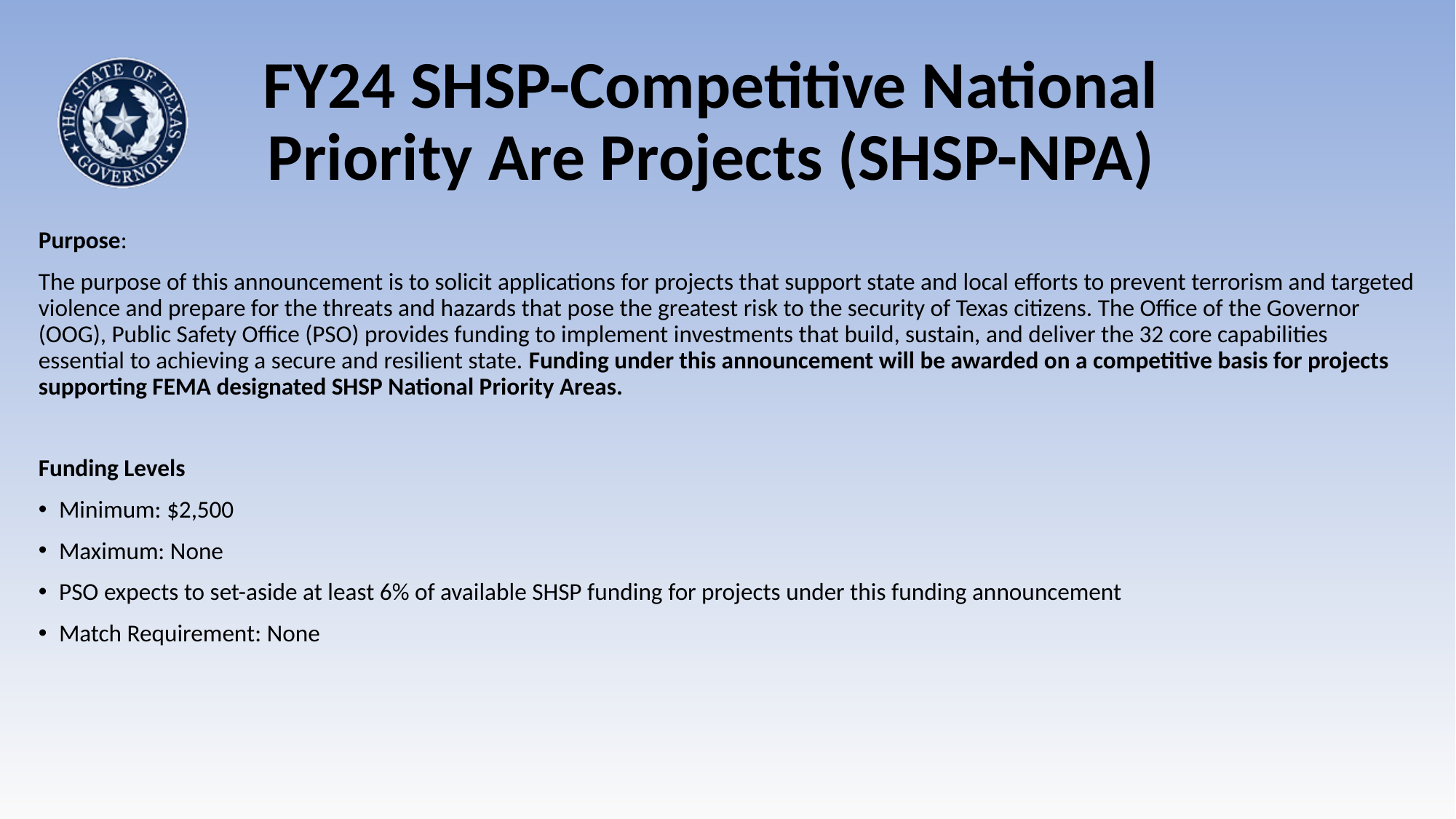

# FY24 SHSP-Competitive National Priority Are Projects (SHSP-NPA)
Purpose:
The purpose of this announcement is to solicit applications for projects that support state and local efforts to prevent terrorism and targeted violence and prepare for the threats and hazards that pose the greatest risk to the security of Texas citizens. The Office of the Governor (OOG), Public Safety Office (PSO) provides funding to implement investments that build, sustain, and deliver the 32 core capabilities essential to achieving a secure and resilient state. Funding under this announcement will be awarded on a competitive basis for projects supporting FEMA designated SHSP National Priority Areas.

Funding Levels
Minimum: $2,500
Maximum: None
PSO expects to set-aside at least 6% of available SHSP funding for projects under this funding announcement
Match Requirement: None